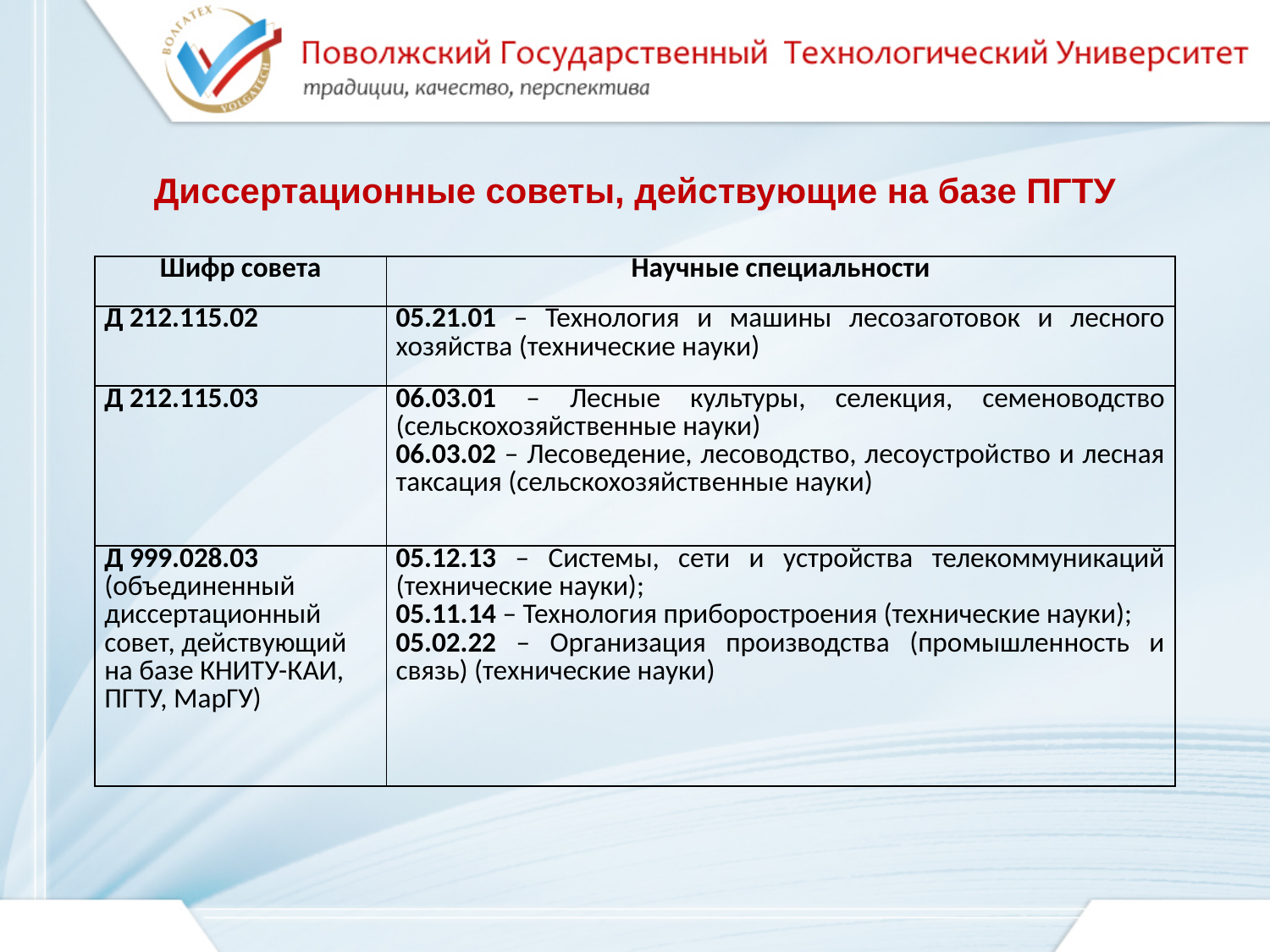

# Диссертационные советы, действующие на базе ПГТУ
| Шифр совета | Научные специальности |
| --- | --- |
| Д 212.115.02 | 05.21.01 – Технология и машины лесозаготовок и лесного хозяйства (технические науки) |
| Д 212.115.03 | 06.03.01 – Лесные культуры, селекция, семеноводство (сельскохозяйственные науки) 06.03.02 – Лесоведение, лесоводство, лесоустройство и лесная таксация (сельскохозяйственные науки) |
| Д 999.028.03 (объединенный диссертационный совет, действующий на базе КНИТУ-КАИ, ПГТУ, МарГУ) | 05.12.13 – Системы, сети и устройства телекоммуникаций (технические науки); 05.11.14 – Технология приборостроения (технические науки); 05.02.22 – Организация производства (промышленность и связь) (технические науки) |